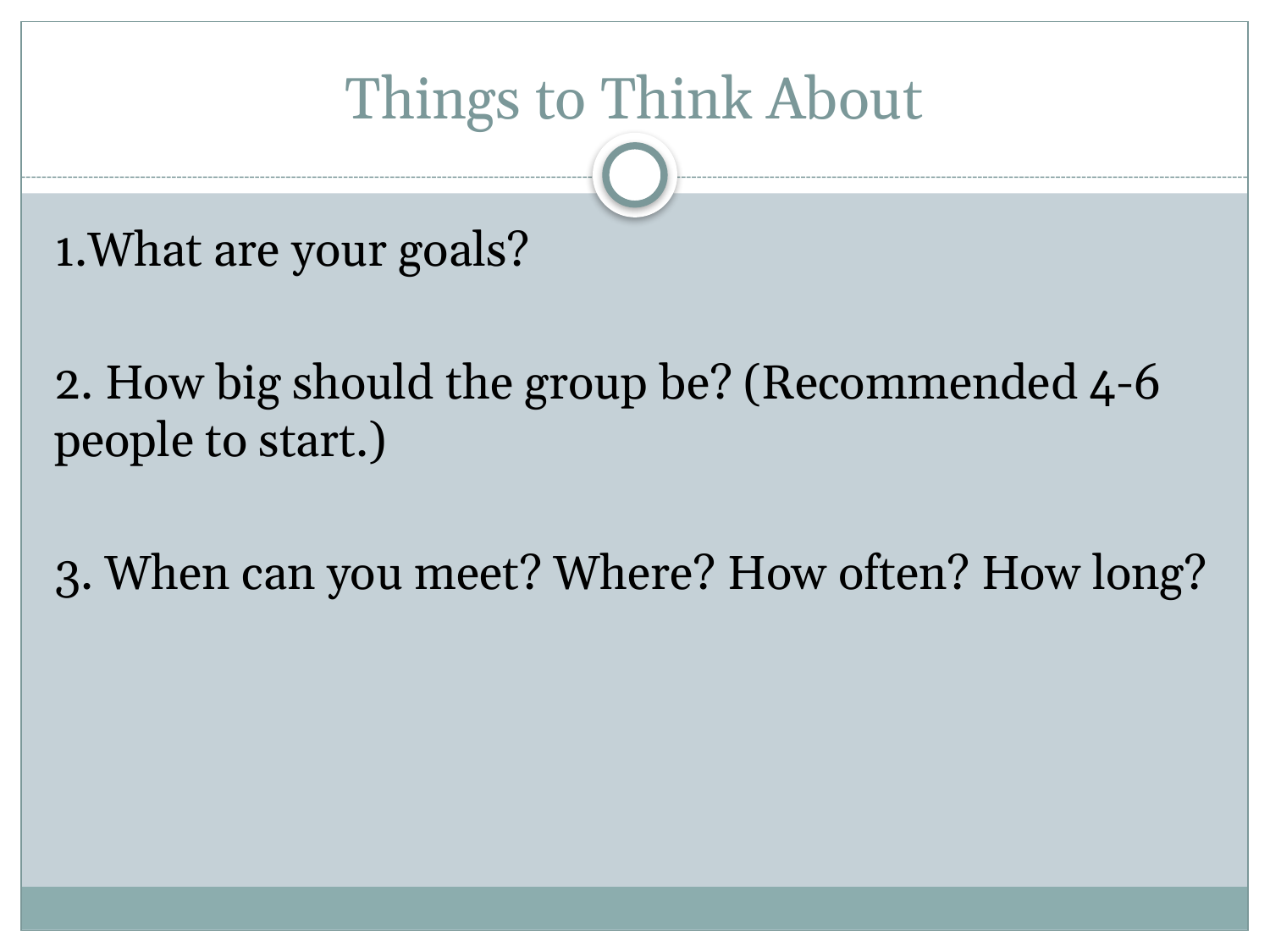

# Things to Think About
1.What are your goals?

2. How big should the group be? (Recommended 4-6 people to start.)

3. When can you meet? Where? How often? How long?